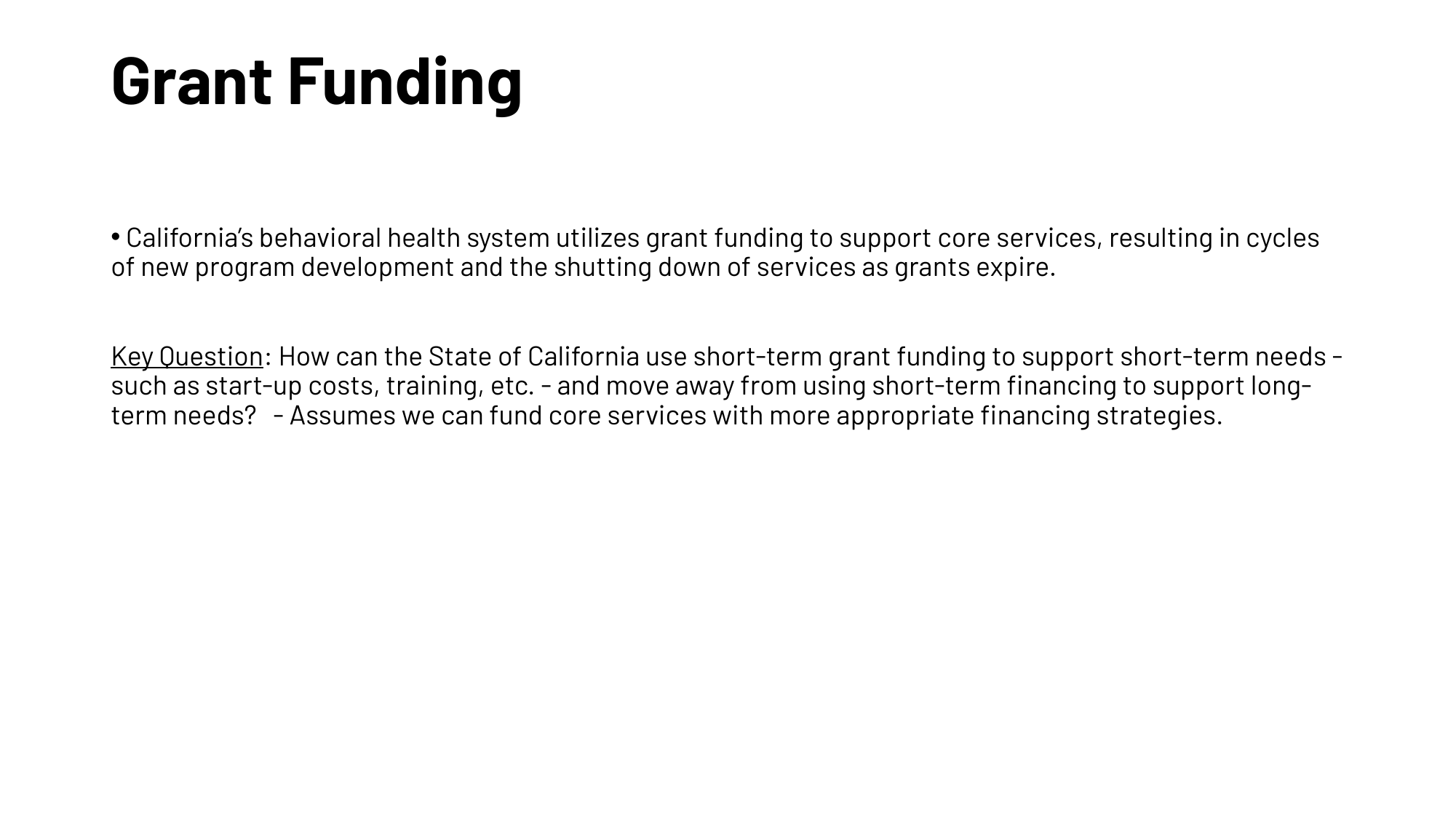

# Grant Funding
 California’s behavioral health system utilizes grant funding to support core services, resulting in cycles of new program development and the shutting down of services as grants expire.

Key Question: How can the State of California use short-term grant funding to support short-term needs - such as start-up costs, training, etc. - and move away from using short-term financing to support long-term needs?   - Assumes we can fund core services with more appropriate financing strategies.